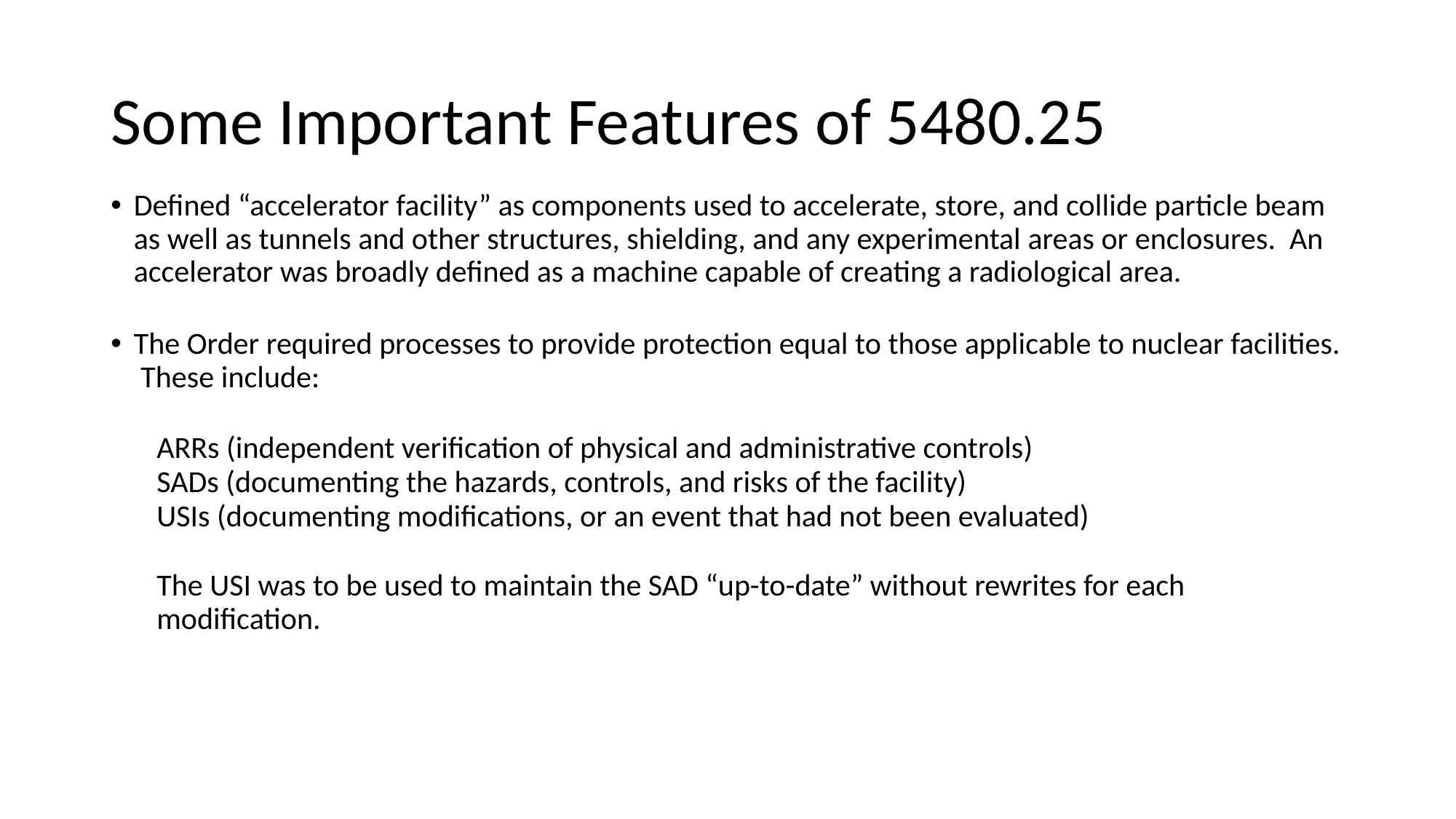

# Some Important Features of 5480.25
Defined “accelerator facility” as components used to accelerate, store, and collide particle beam as well as tunnels and other structures, shielding, and any experimental areas or enclosures.  An accelerator was broadly defined as a machine capable of creating a radiological area.

The Order required processes to provide protection equal to those applicable to nuclear facilities.  These include:

ARRs (independent verification of physical and administrative controls)
SADs (documenting the hazards, controls, and risks of the facility)
USIs (documenting modifications, or an event that had not been evaluated)

The USI was to be used to maintain the SAD “up-to-date” without rewrites for each modification.